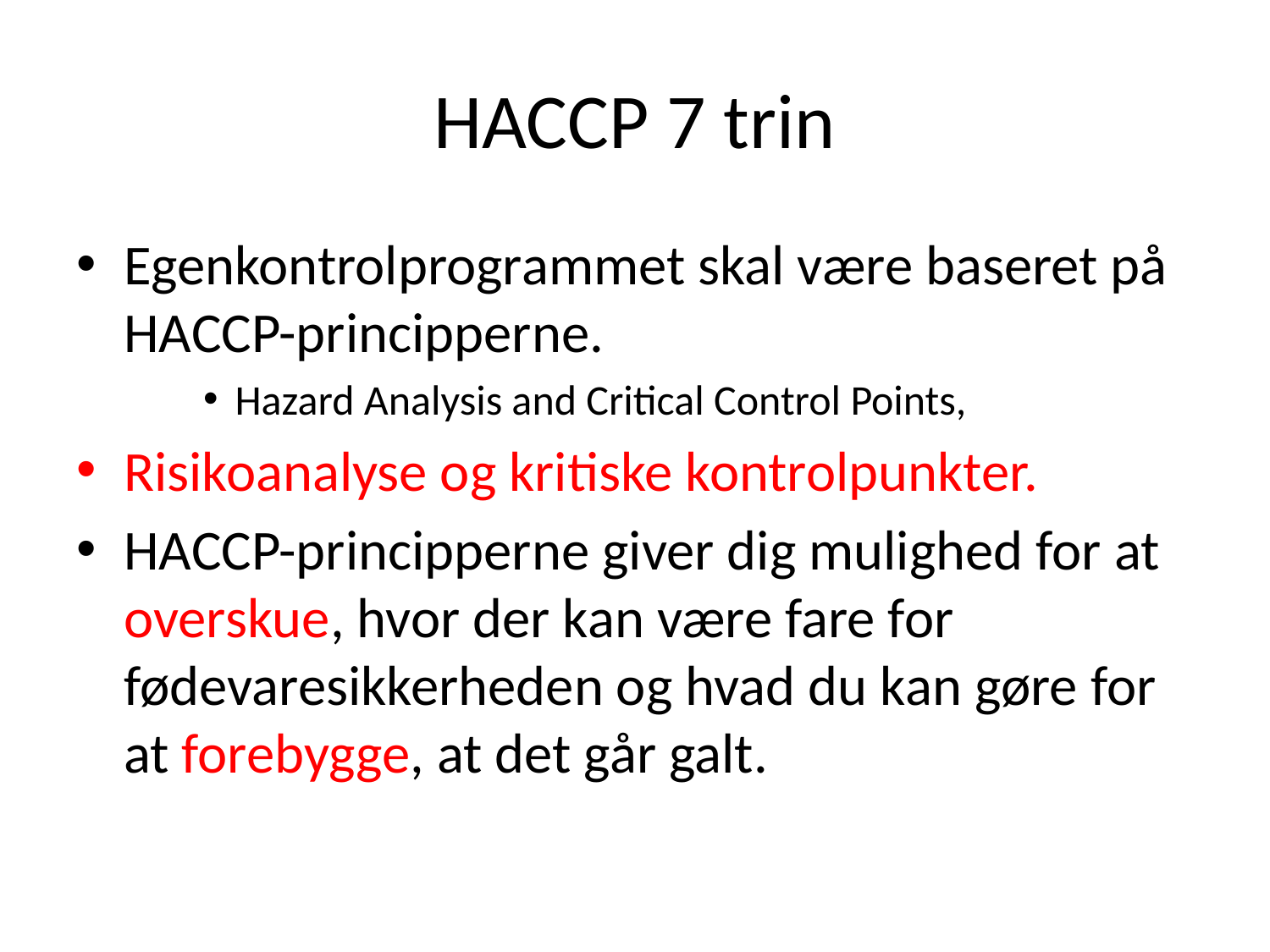

# HACCP 7 trin
Egenkontrolprogrammet skal være baseret på HACCP-principperne.
Hazard Analysis and Critical Control Points,
Risikoanalyse og kritiske kontrolpunkter.
HACCP-principperne giver dig mulighed for at overskue, hvor der kan være fare for fødevaresikkerheden og hvad du kan gøre for at forebygge, at det går galt.